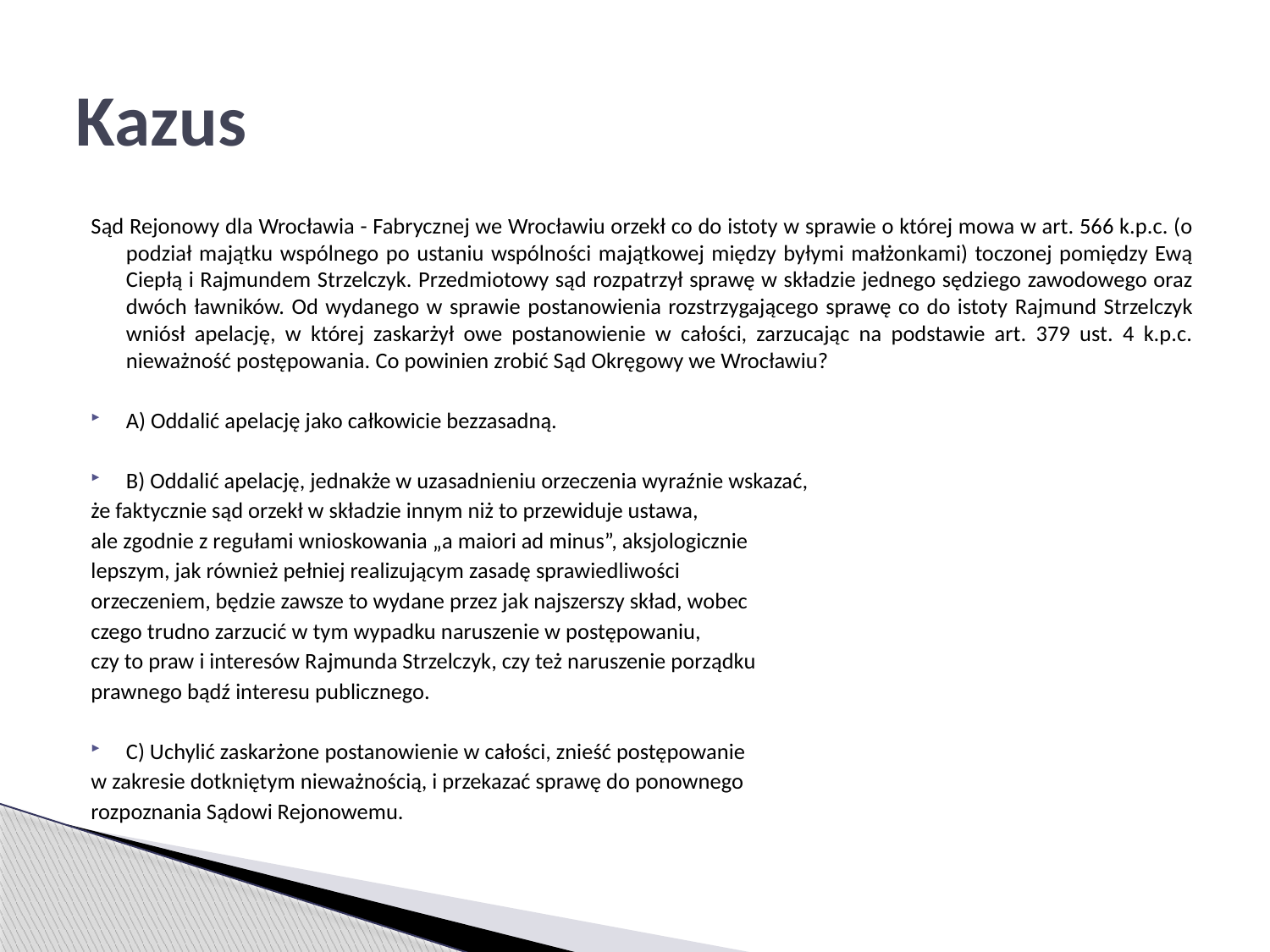

# Kazus
Sąd Rejonowy dla Wrocławia - Fabrycznej we Wrocławiu orzekł co do istoty w sprawie o której mowa w art. 566 k.p.c. (o podział majątku wspólnego po ustaniu wspólności majątkowej między byłymi małżonkami) toczonej pomiędzy Ewą Ciepłą i Rajmundem Strzelczyk. Przedmiotowy sąd rozpatrzył sprawę w składzie jednego sędziego zawodowego oraz dwóch ławników. Od wydanego w sprawie postanowienia rozstrzygającego sprawę co do istoty Rajmund Strzelczyk wniósł apelację, w której zaskarżył owe postanowienie w całości, zarzucając na podstawie art. 379 ust. 4 k.p.c. nieważność postępowania. Co powinien zrobić Sąd Okręgowy we Wrocławiu?

A) Oddalić apelację jako całkowicie bezzasadną.

B) Oddalić apelację, jednakże w uzasadnieniu orzeczenia wyraźnie wskazać,
że faktycznie sąd orzekł w składzie innym niż to przewiduje ustawa,
ale zgodnie z regułami wnioskowania „a maiori ad minus”, aksjologicznie
lepszym, jak również pełniej realizującym zasadę sprawiedliwości
orzeczeniem, będzie zawsze to wydane przez jak najszerszy skład, wobec
czego trudno zarzucić w tym wypadku naruszenie w postępowaniu,
czy to praw i interesów Rajmunda Strzelczyk, czy też naruszenie porządku
prawnego bądź interesu publicznego.

C) Uchylić zaskarżone postanowienie w całości, znieść postępowanie
w zakresie dotkniętym nieważnością, i przekazać sprawę do ponownego
rozpoznania Sądowi Rejonowemu.